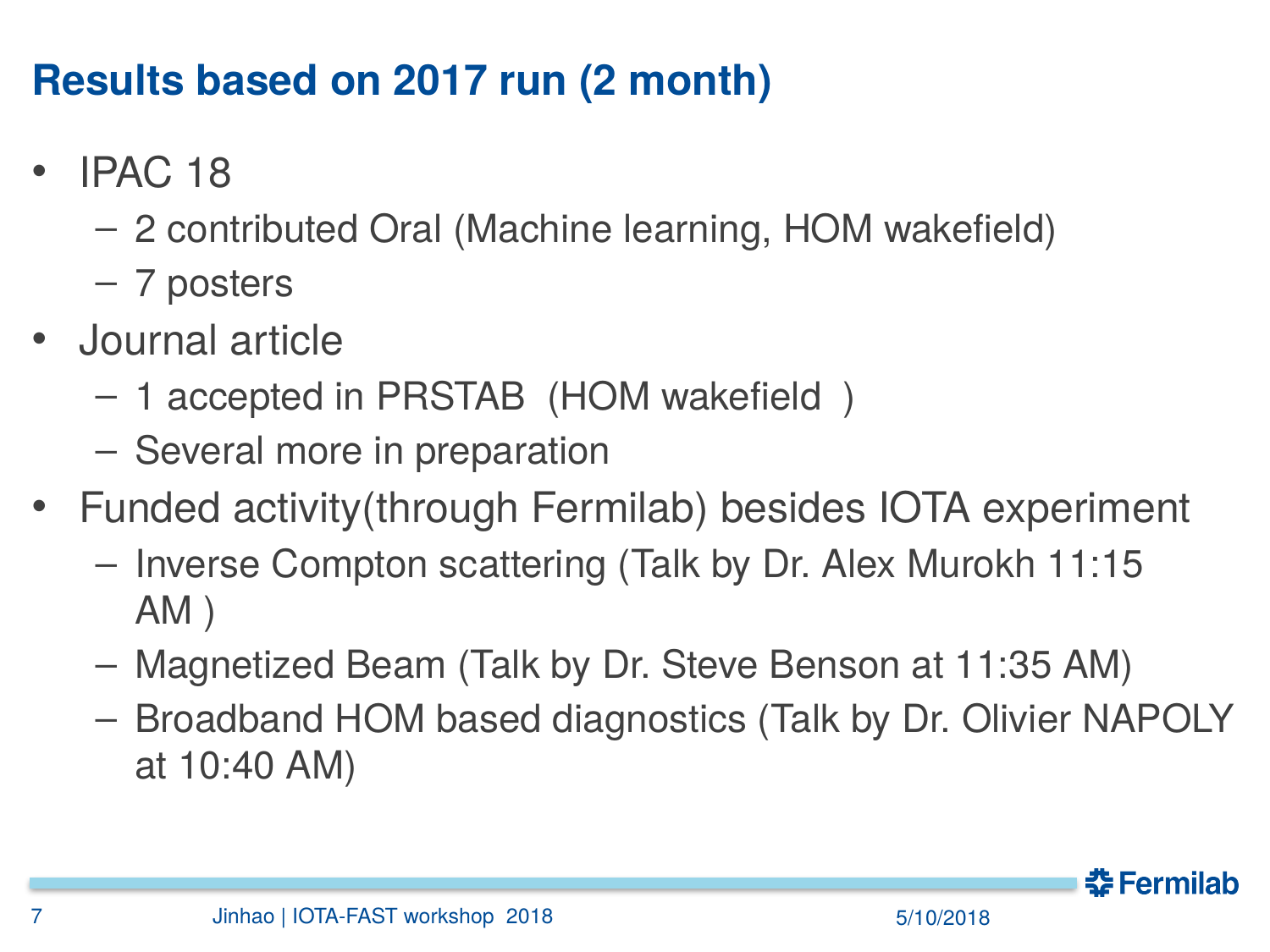

# Results based on 2017 run (2 month)
IPAC 18
2 contributed Oral (Machine learning, HOM wakefield)
7 posters
Journal article
1 accepted in PRSTAB  (HOM wakefield  )
Several more in preparation
Funded activity(through Fermilab) besides IOTA experiment
Inverse Compton scattering (Talk by Dr. Alex Murokh 11:15 AM )
Magnetized Beam (Talk by Dr. Steve Benson at 11:35 AM)
Broadband HOM based diagnostics (Talk by Dr. Olivier NAPOLY at 10:40 AM)
7
Jinhao | IOTA-FAST workshop  2018
5/10/2018